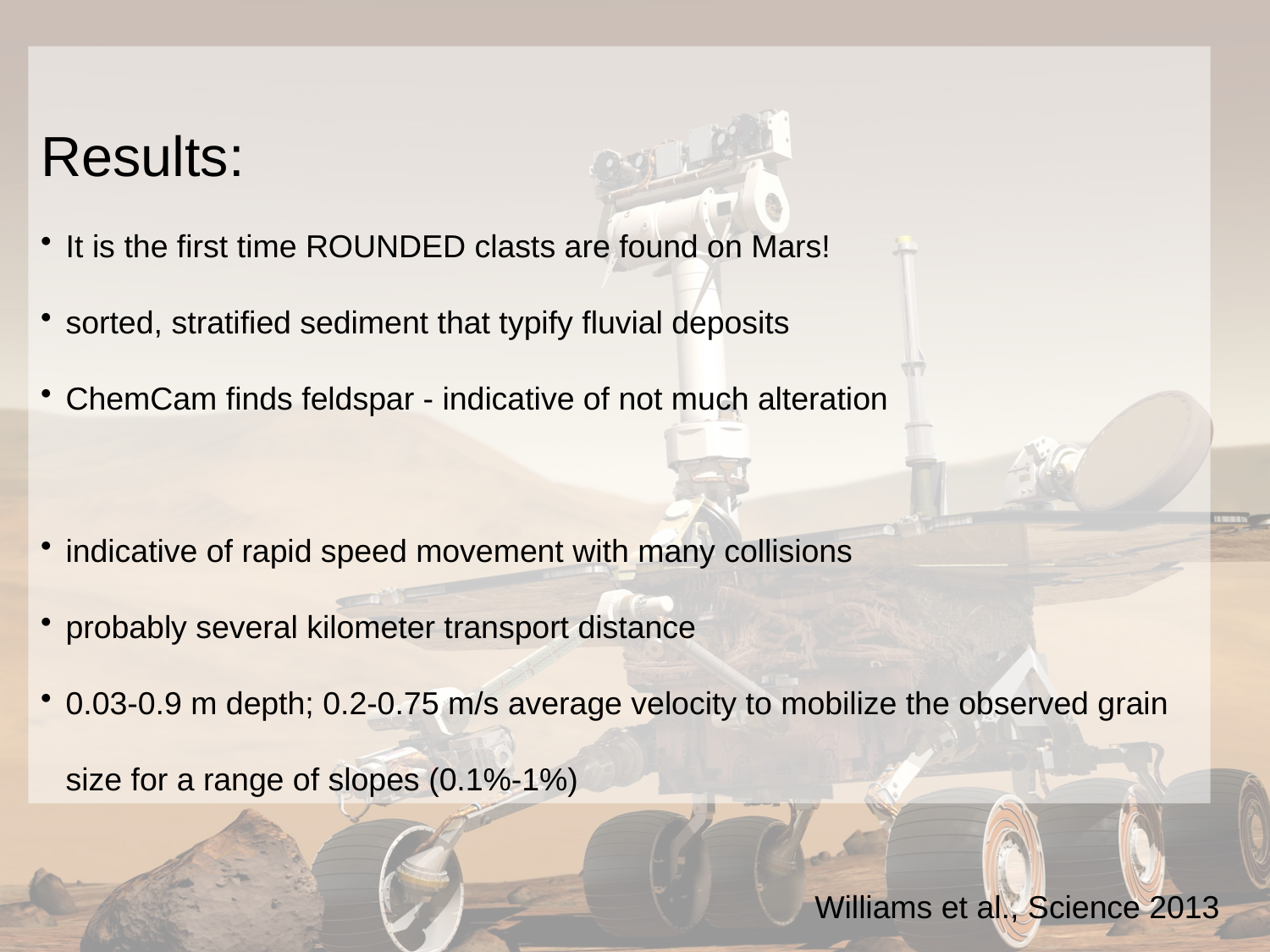

Results:
It is the first time ROUNDED clasts are found on Mars!
sorted, stratified sediment that typify fluvial deposits
ChemCam finds feldspar - indicative of not much alteration

indicative of rapid speed movement with many collisions
probably several kilometer transport distance
0.03-0.9 m depth; 0.2-0.75 m/s average velocity to mobilize the observed grain size for a range of slopes (0.1%-1%)
Williams et al., Science 2013